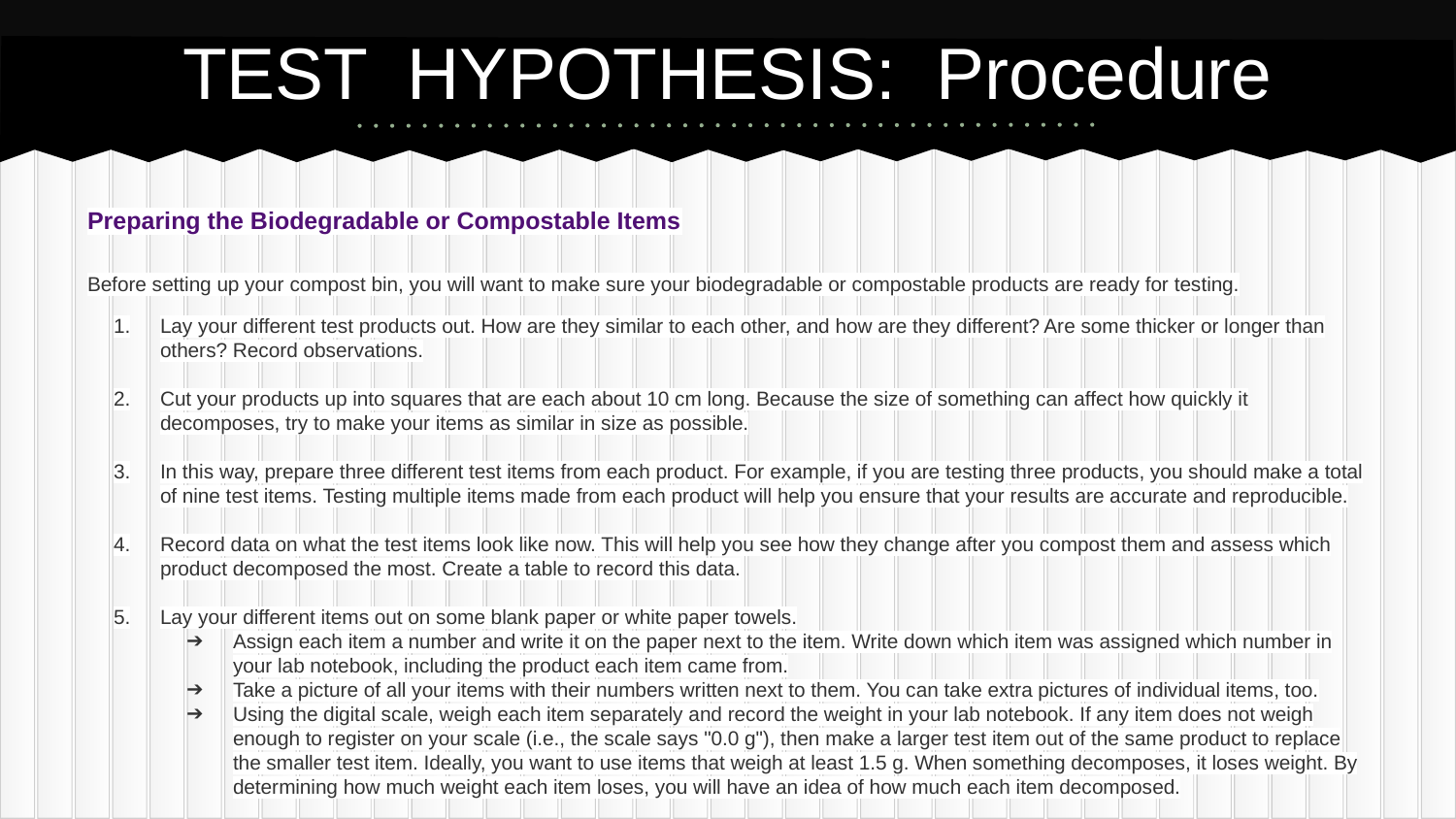

# TEST  HYPOTHESIS:  Procedure
Preparing the Biodegradable or Compostable Items
Before setting up your compost bin, you will want to make sure your biodegradable or compostable products are ready for testing.
Lay your different test products out. How are they similar to each other, and how are they different? Are some thicker or longer than others? Record observations.

Cut your products up into squares that are each about 10 cm long. Because the size of something can affect how quickly it decomposes, try to make your items as similar in size as possible.

In this way, prepare three different test items from each product. For example, if you are testing three products, you should make a total of nine test items. Testing multiple items made from each product will help you ensure that your results are accurate and reproducible.

Record data on what the test items look like now. This will help you see how they change after you compost them and assess which product decomposed the most. Create a table to record this data.

Lay your different items out on some blank paper or white paper towels.
Assign each item a number and write it on the paper next to the item. Write down which item was assigned which number in your lab notebook, including the product each item came from.
Take a picture of all your items with their numbers written next to them. You can take extra pictures of individual items, too.
Using the digital scale, weigh each item separately and record the weight in your lab notebook. If any item does not weigh enough to register on your scale (i.e., the scale says "0.0 g"), then make a larger test item out of the same product to replace the smaller test item. Ideally, you want to use items that weigh at least 1.5 g. When something decomposes, it loses weight. By determining how much weight each item loses, you will have an idea of how much each item decomposed.